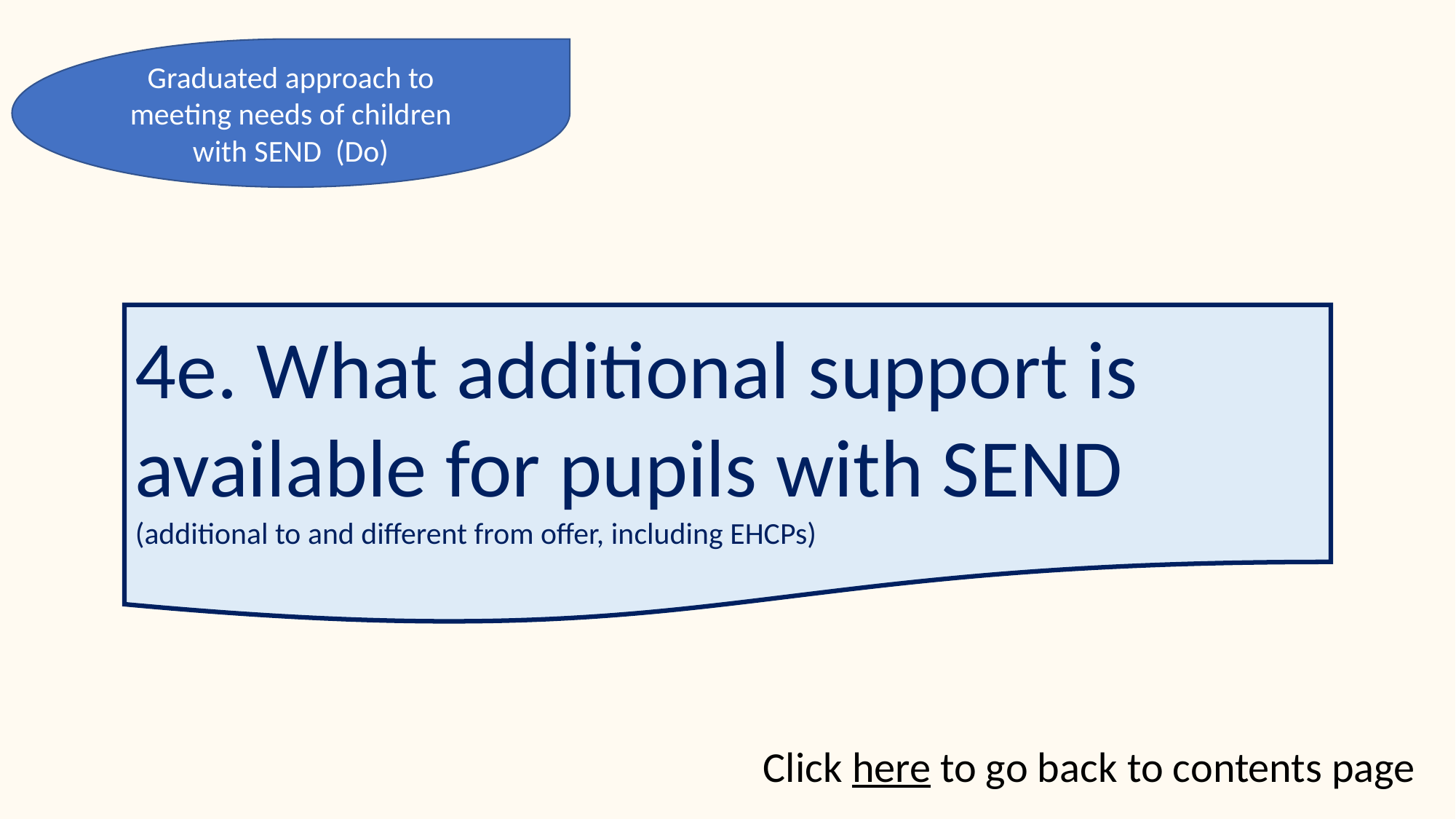

Graduated approach to meeting needs of children with SEND  (Do)
4e. What additional support is available for pupils with SEND
(additional to and different from offer, including EHCPs)
Click here to go back to contents page